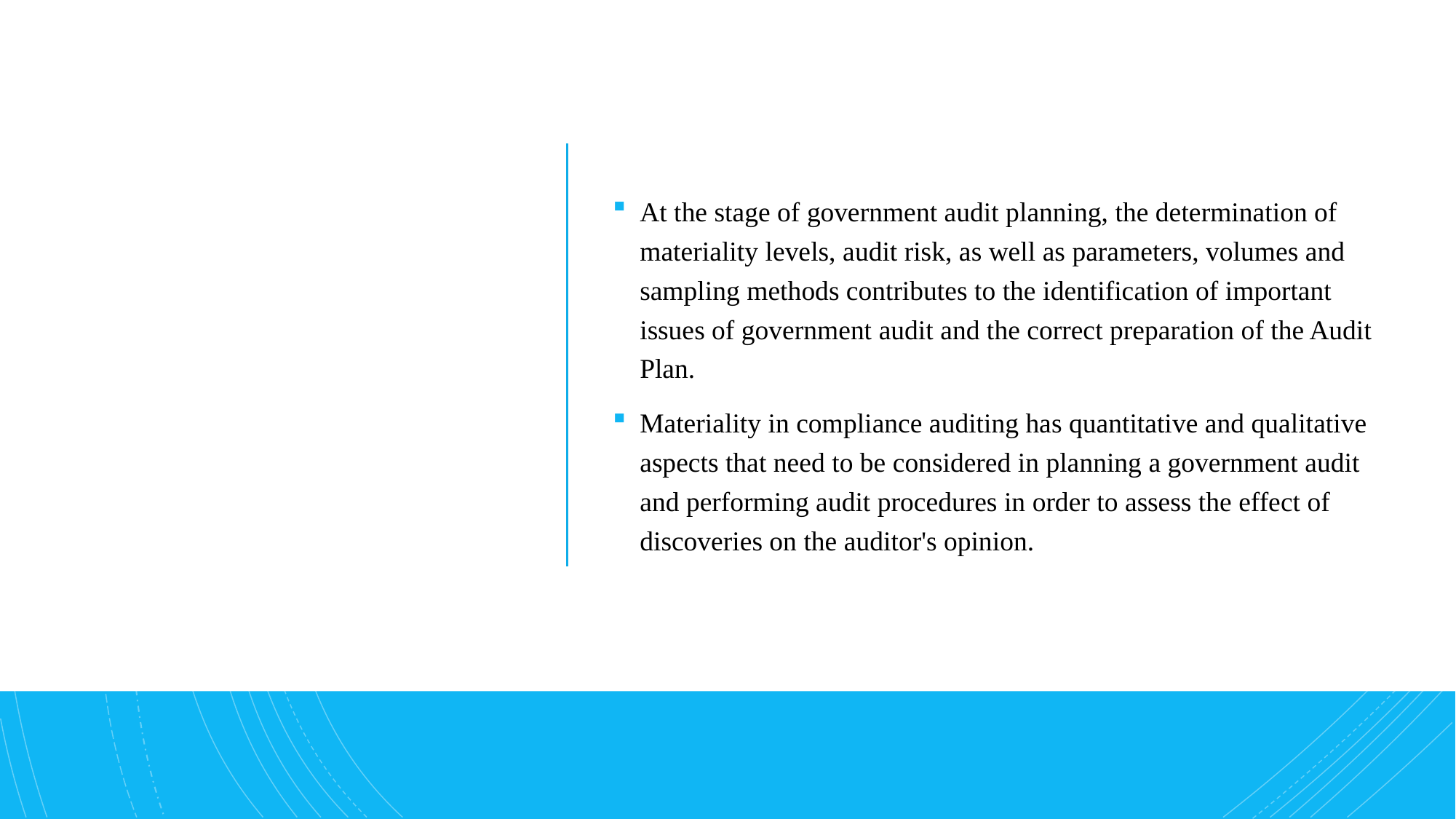

#
At the stage of government audit planning, the determination of materiality levels, audit risk, as well as parameters, volumes and sampling methods contributes to the identification of important issues of government audit and the correct preparation of the Audit Plan.
Materiality in compliance auditing has quantitative and qualitative aspects that need to be considered in planning a government audit and performing audit procedures in order to assess the effect of discoveries on the auditor's opinion.